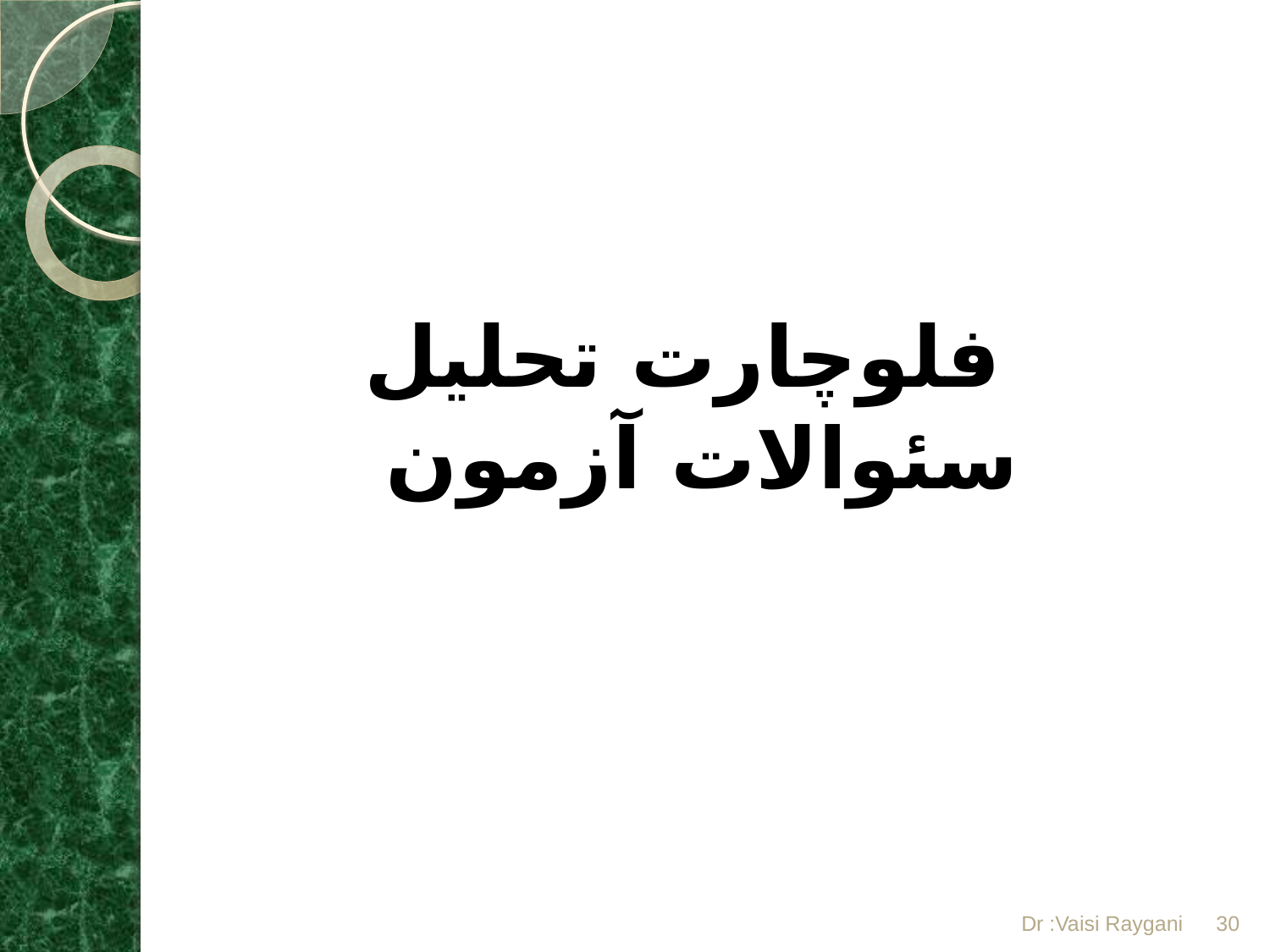

#
فلوچارت تحلیل سئوالات آزمون
Dr :Vaisi Raygani
30